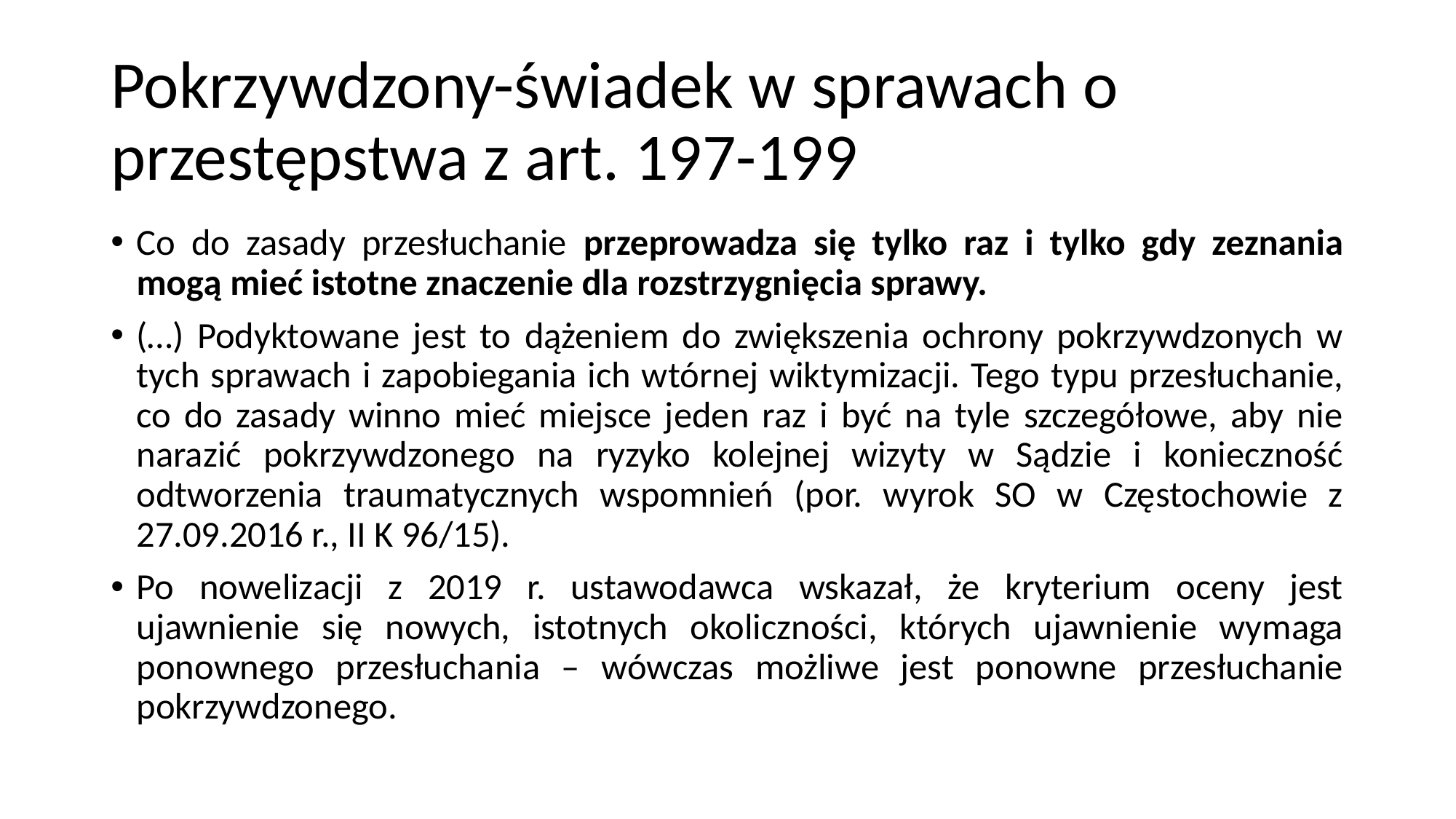

# Pokrzywdzony-świadek w sprawach o przestępstwa z art. 197-199
Co do zasady przesłuchanie przeprowadza się tylko raz i tylko gdy zeznania mogą mieć istotne znaczenie dla rozstrzygnięcia sprawy.
(…) Podyktowane jest to dążeniem do zwiększenia ochrony pokrzywdzonych w tych sprawach i zapobiegania ich wtórnej wiktymizacji. Tego typu przesłuchanie, co do zasady winno mieć miejsce jeden raz i być na tyle szczegółowe, aby nie narazić pokrzywdzonego na ryzyko kolejnej wizyty w Sądzie i konieczność odtworzenia traumatycznych wspomnień (por. wyrok SO w Częstochowie z 27.09.2016 r., II K 96/15).
Po nowelizacji z 2019 r. ustawodawca wskazał, że kryterium oceny jest ujawnienie się nowych, istotnych okoliczności, których ujawnienie wymaga ponownego przesłuchania – wówczas możliwe jest ponowne przesłuchanie pokrzywdzonego.